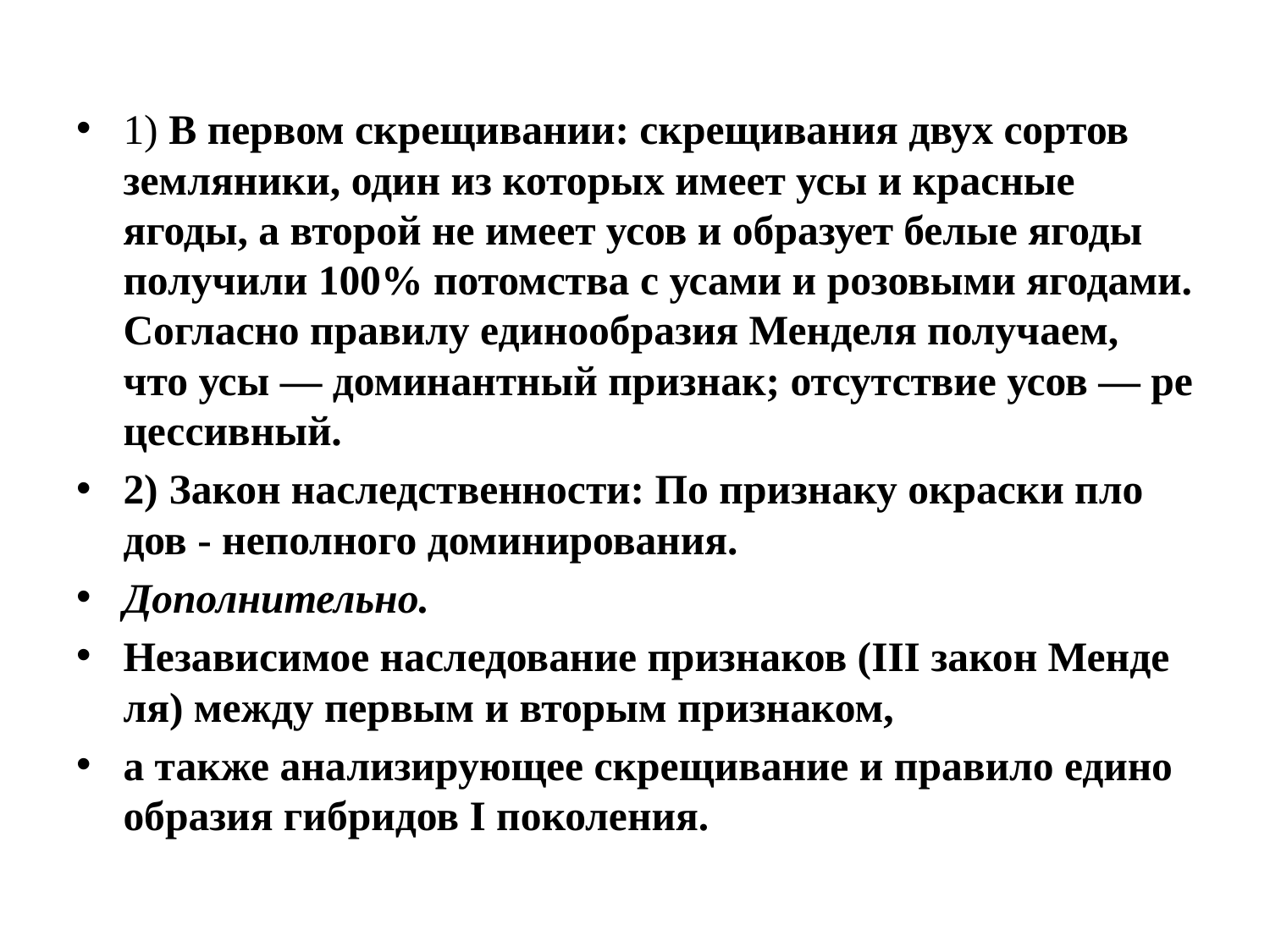

#
1) В пер­вом скре­щи­ва­нии: скре­щи­ва­ния двух сор­тов зем­ля­ни­ки, один из ко­то­рых имеет усы и крас­ные ягоды, а вто­рой не имеет усов и об­ра­зу­ет белые ягоды по­лу­чи­ли 100% потом­ства с усами и ро­зо­вы­ми яго­да­ми. Со­глас­но пра­ви­лу еди­но­об­ра­зия Мен­де­ля по­лу­ча­ем, что усы — до­ми­нант­ный при­знак; от­сут­ствие усов — ре­цес­сив­ный.
2) Закон на­след­ствен­но­сти: По при­зна­ку окрас­ки пло­дов - не­пол­но­го до­ми­ни­ро­ва­ния.
До­пол­ни­тель­но.
Не­за­ви­си­мое на­сле­до­ва­ние при­зна­ков (III закон Мен­де­ля) между пер­вым и вто­рым при­зна­ком,
а также ана­ли­зи­ру­ю­щее скре­щи­ва­ние и пра­ви­ло еди­но­об­ра­зия ги­бри­дов I по­ко­ле­ния.